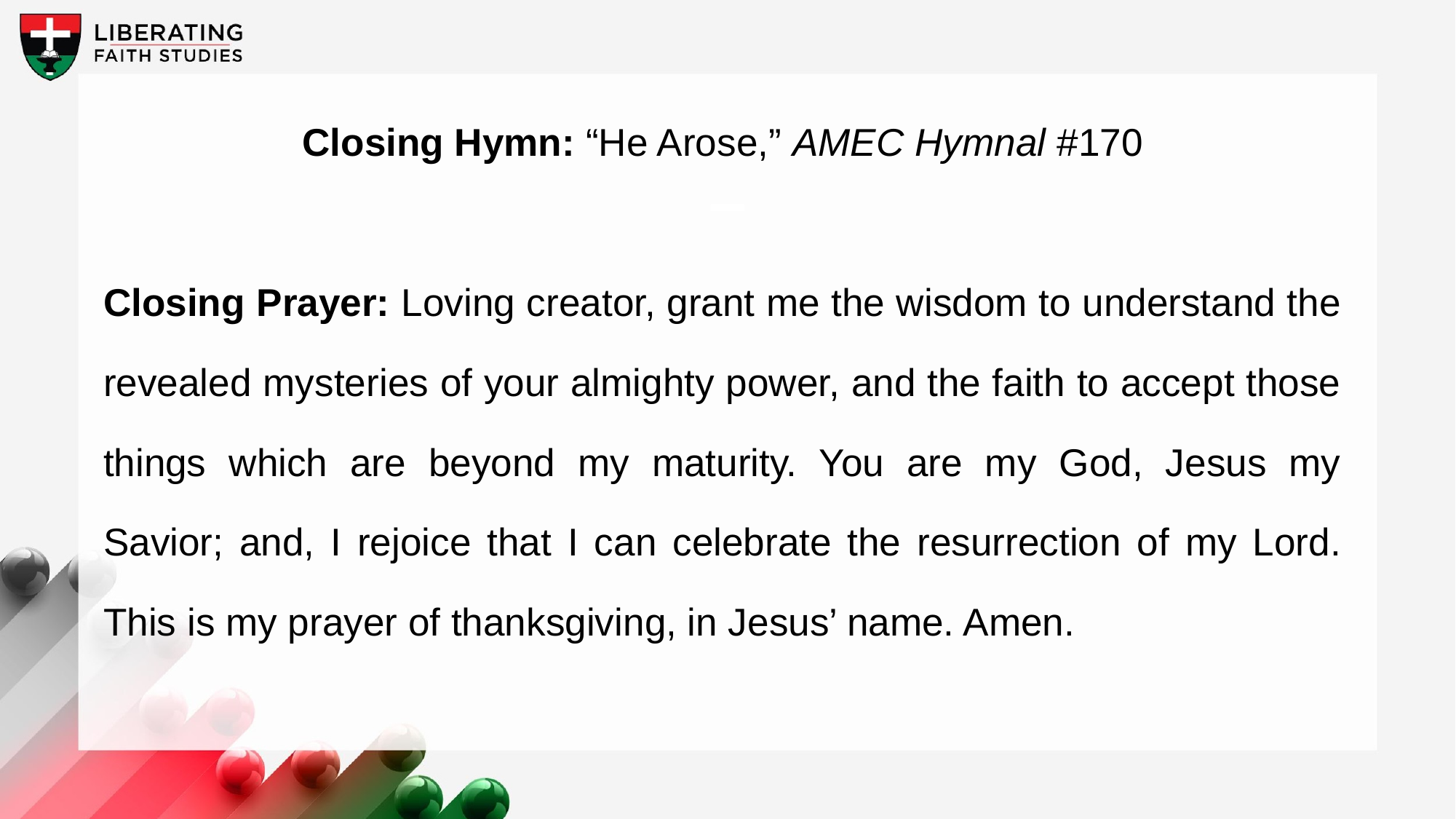

Closing Hymn: “He Arose,” AMEC Hymnal #170

Closing Prayer: Loving creator, grant me the wisdom to understand the revealed mysteries of your almighty power, and the faith to accept those things which are beyond my maturity. You are my God, Jesus my Savior; and, I rejoice that I can celebrate the resurrection of my Lord. This is my prayer of thanksgiving, in Jesus’ name. Amen.